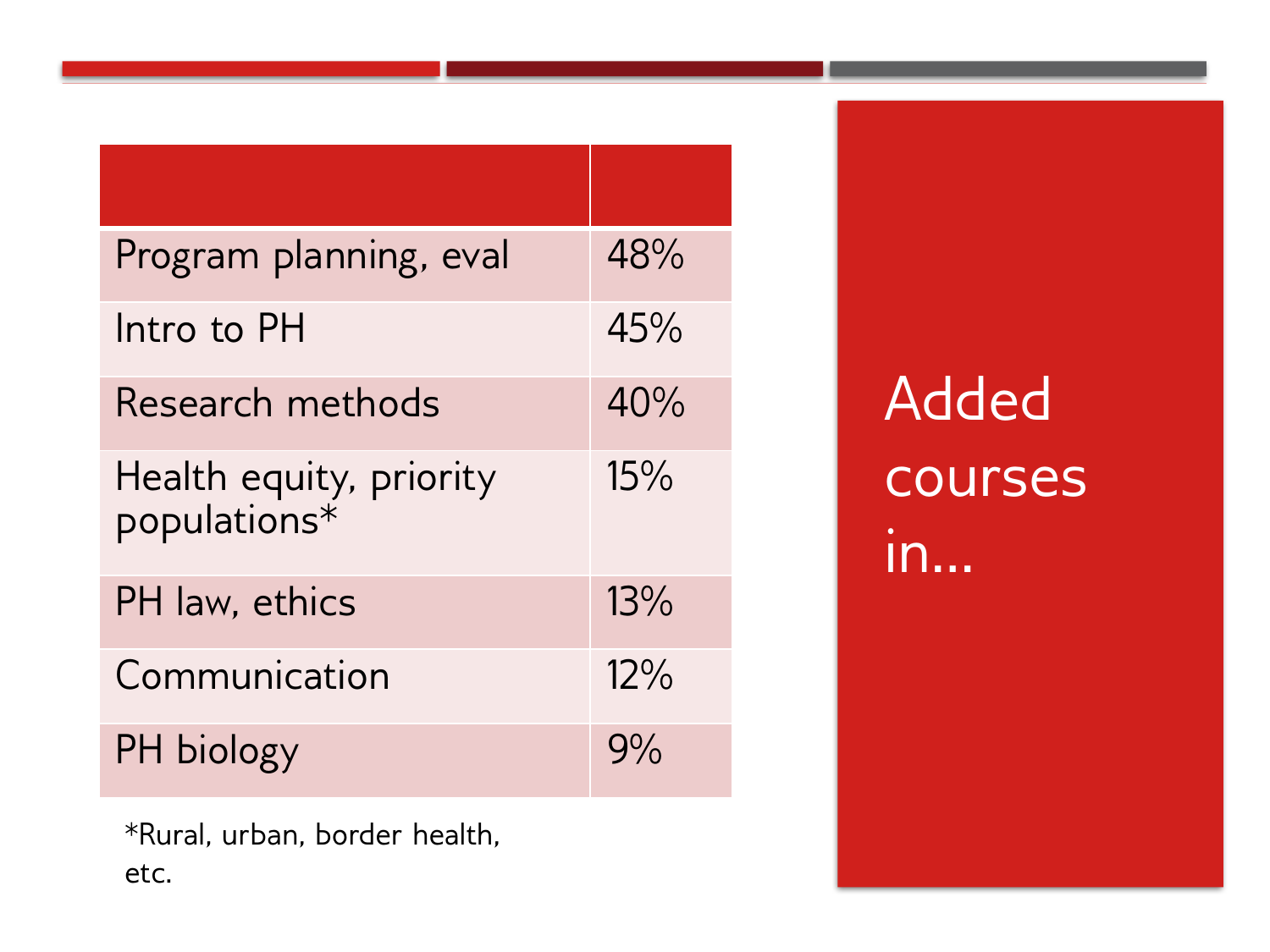

|  |  |
| --- | --- |
| Program planning, eval | 48% |
| Intro to PH | 45% |
| Research methods | 40% |
| Health equity, priority populations\* | 15% |
| PH law, ethics | 13% |
| Communication | 12% |
| PH biology | 9% |
# Added courses in…
*Rural, urban, border health, etc.